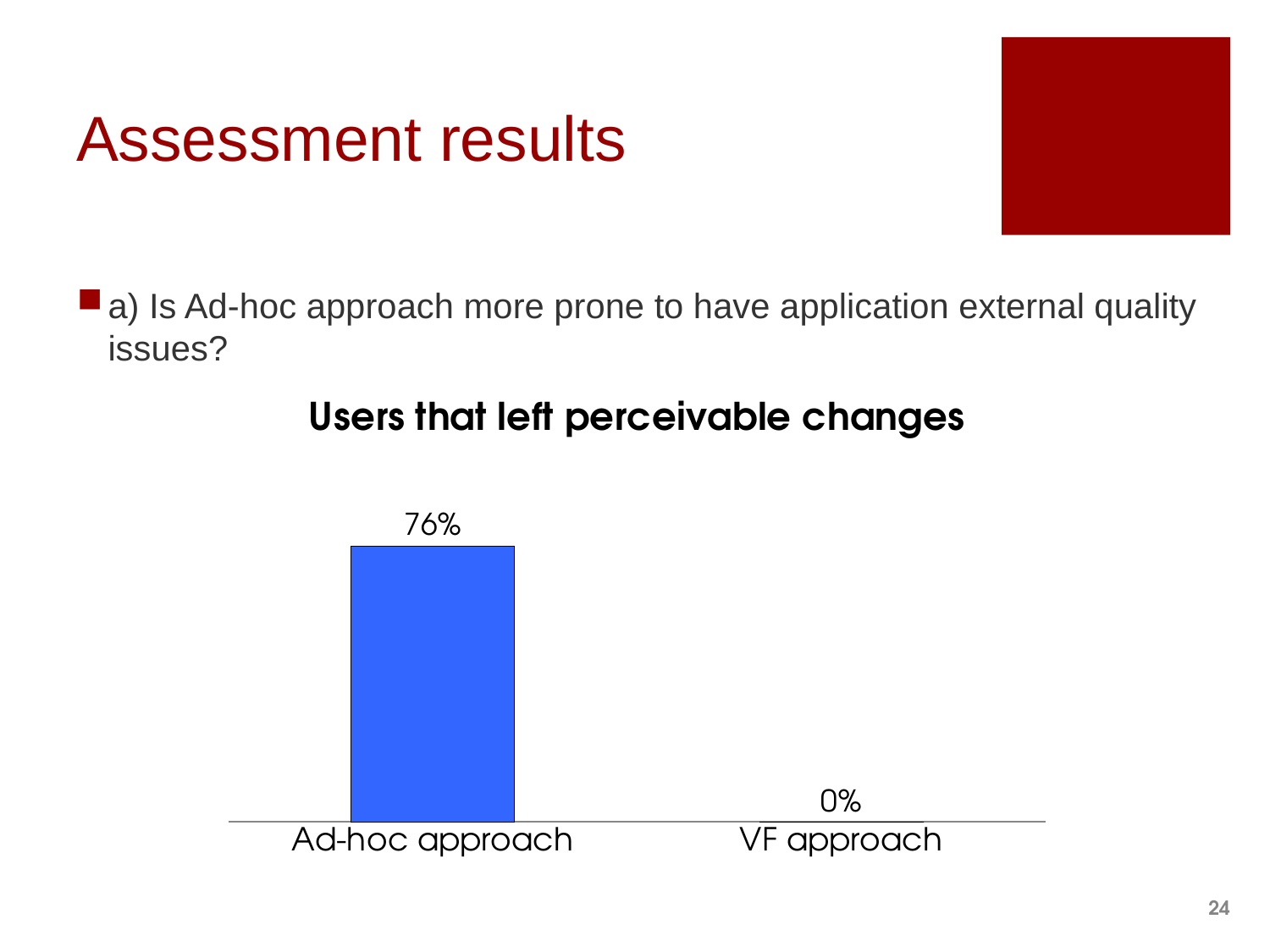

# Assessment results
a) Is Ad-hoc approach more prone to have application external quality issues?

### Chart:

| Category | Users that left perceivable changes |
|---|---|
| Ad-hoc approach | 0.76 |
| VF approach | 0.0 |